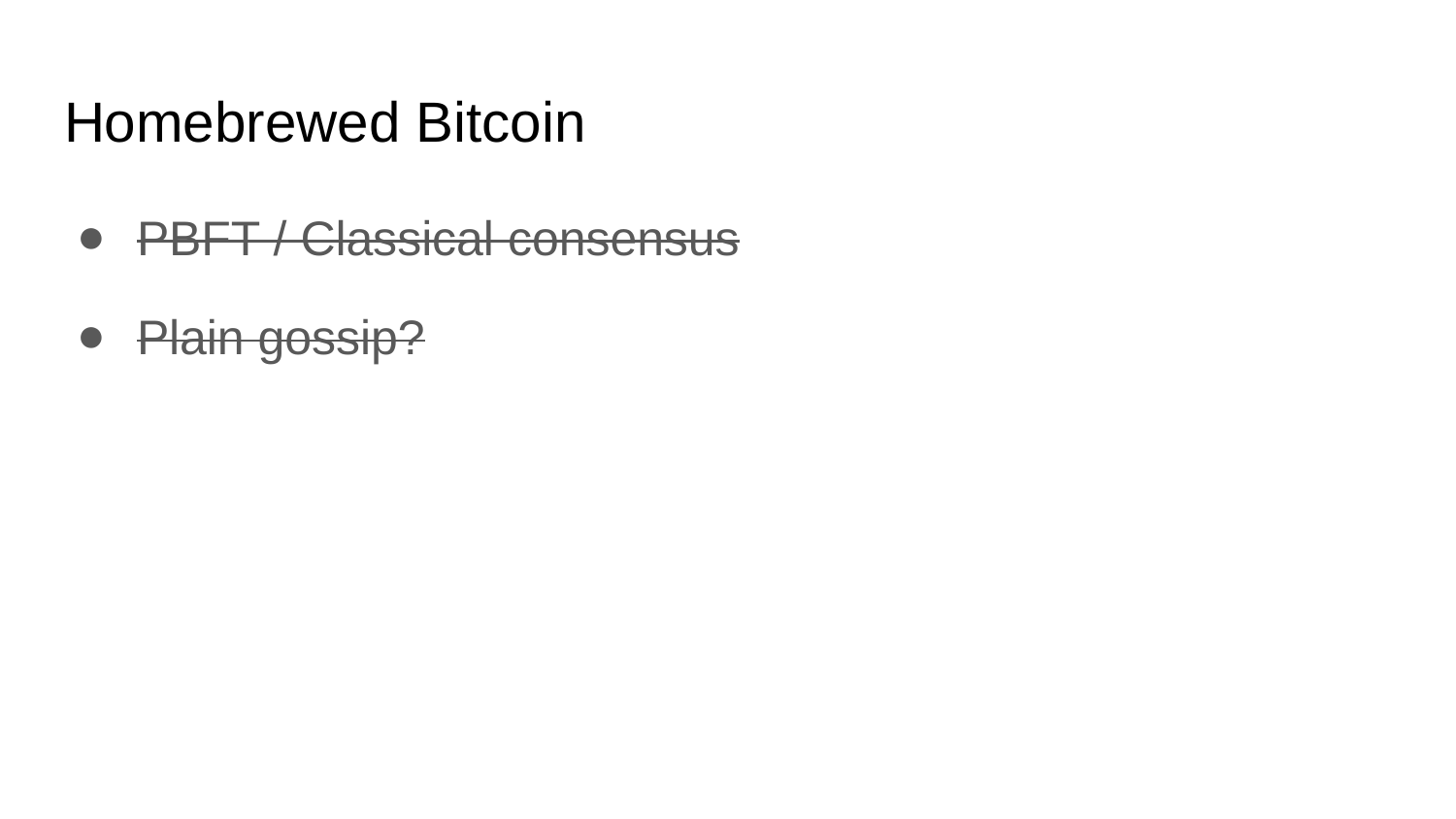

# Homebrewed Bitcoin

PBFT / Classical consensus
Plain gossip?